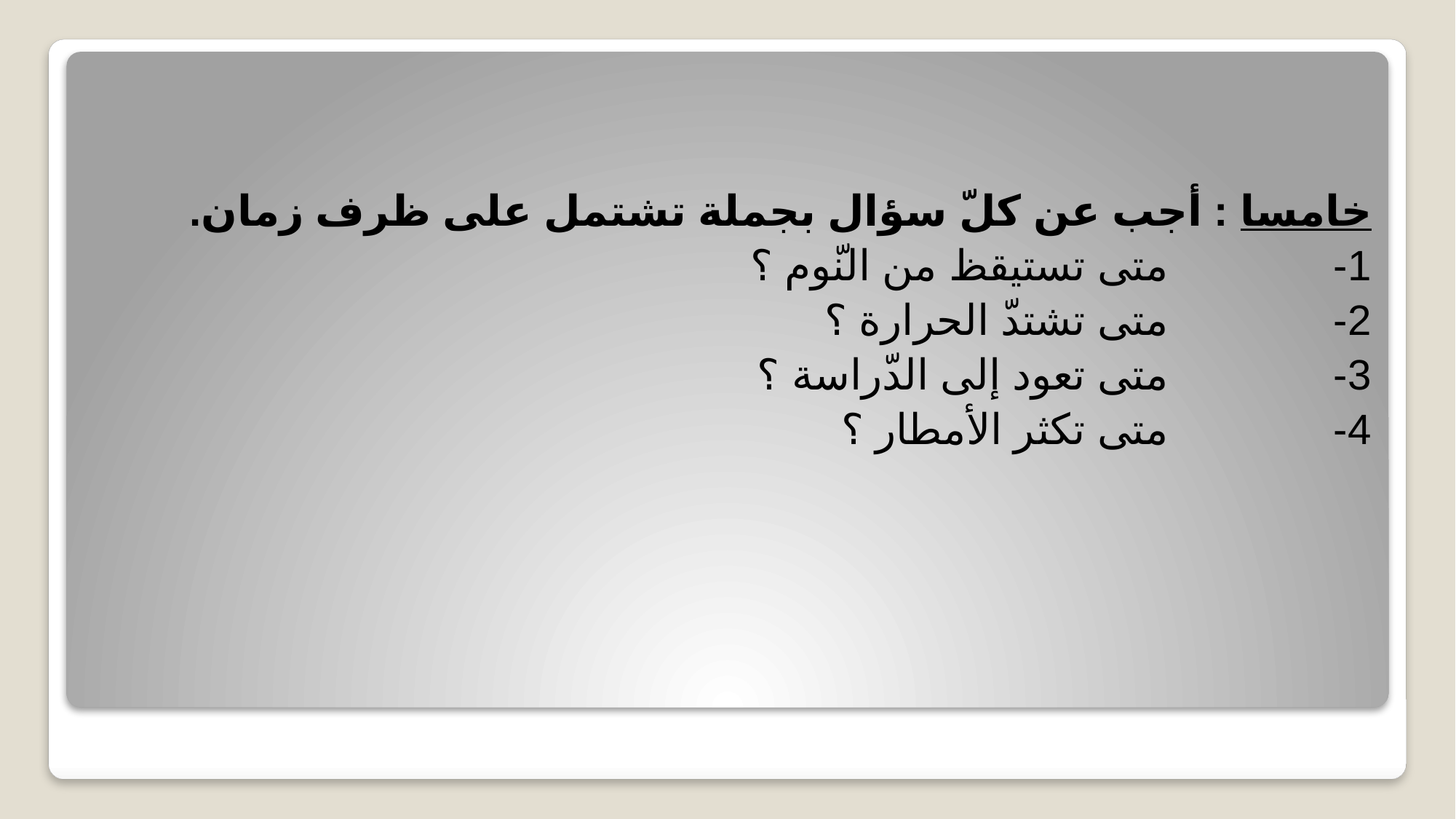

خامسا : أجب عن كلّ سؤال بجملة تشتمل على ظرف زمان.
1-              متى تستيقظ من النّوم ؟
2-              متى تشتدّ الحرارة ؟
3-              متى تعود إلى الدّراسة ؟
4-              متى تكثر الأمطار ؟